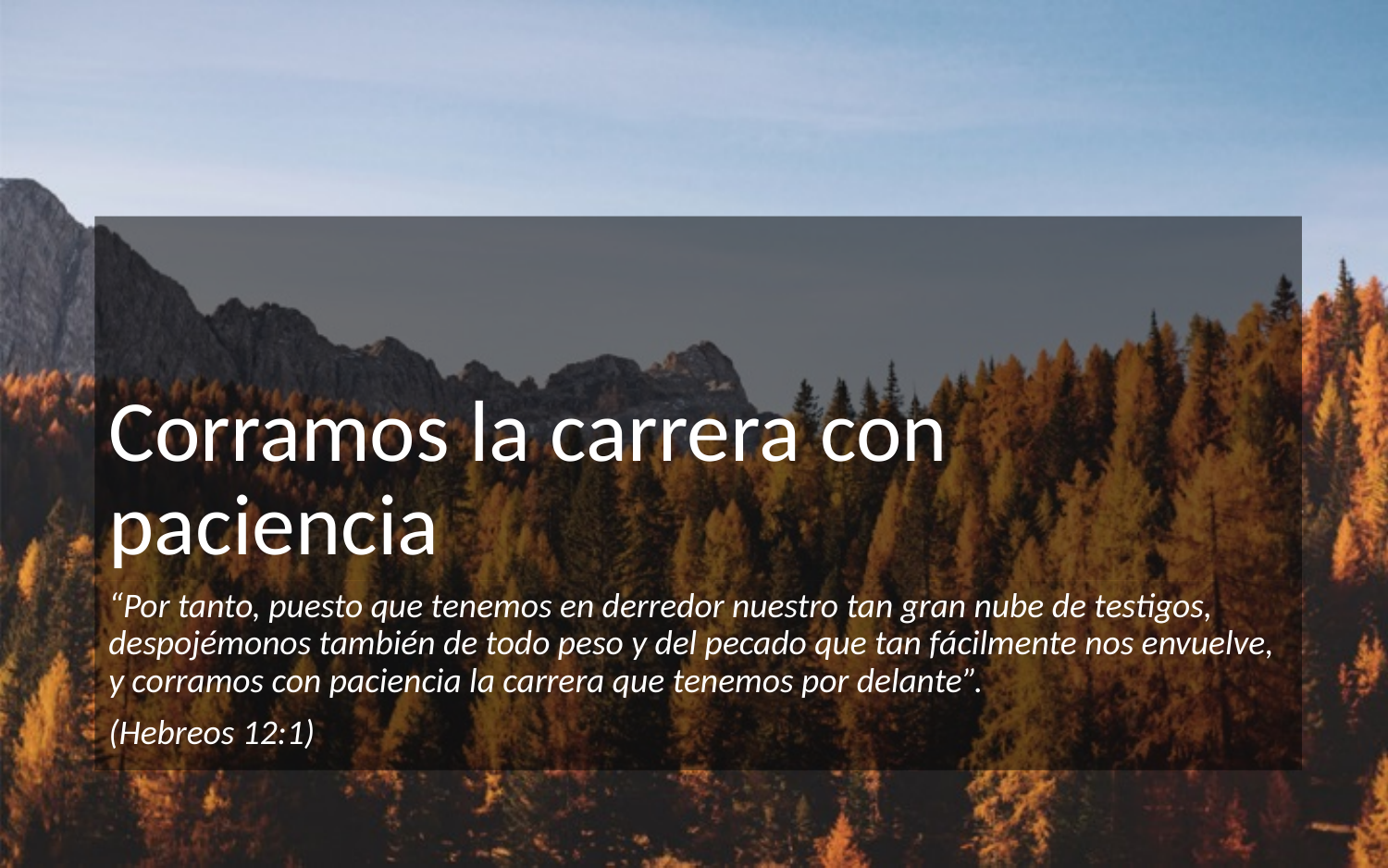

# Corramos la carrera con paciencia
“Por tanto, puesto que tenemos en derredor nuestro tan gran nube de testigos, despojémonos también de todo peso y del pecado que tan fácilmente nos envuelve, y corramos con paciencia la carrera que tenemos por delante”.
(Hebreos 12:1)